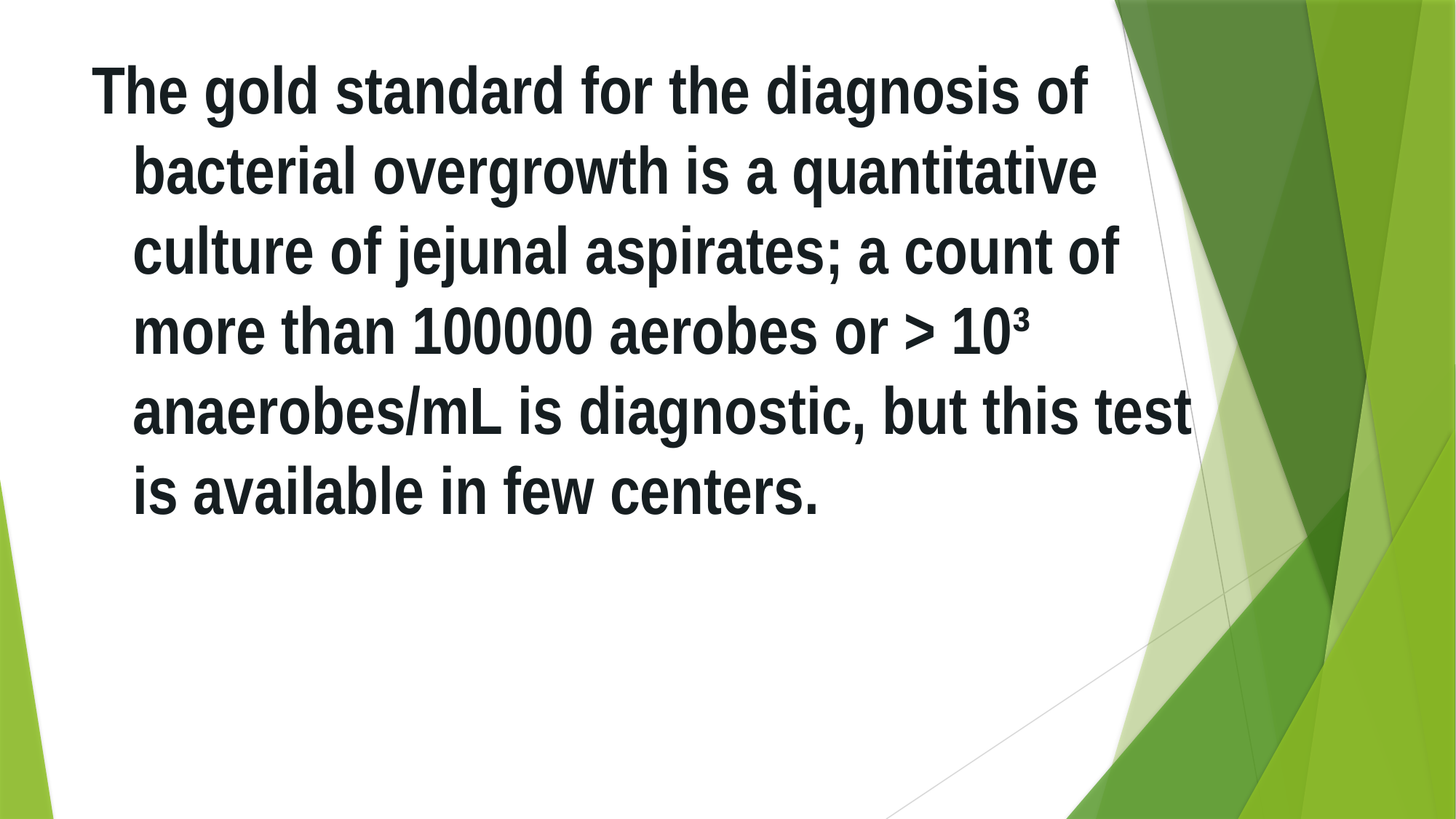

The gold standard for the diagnosis of bacterial overgrowth is a quantitative culture of jejunal aspirates; a count of more than 100000 aerobes or > 10³ anaerobes/mL is diagnostic, but this test is available in few centers.